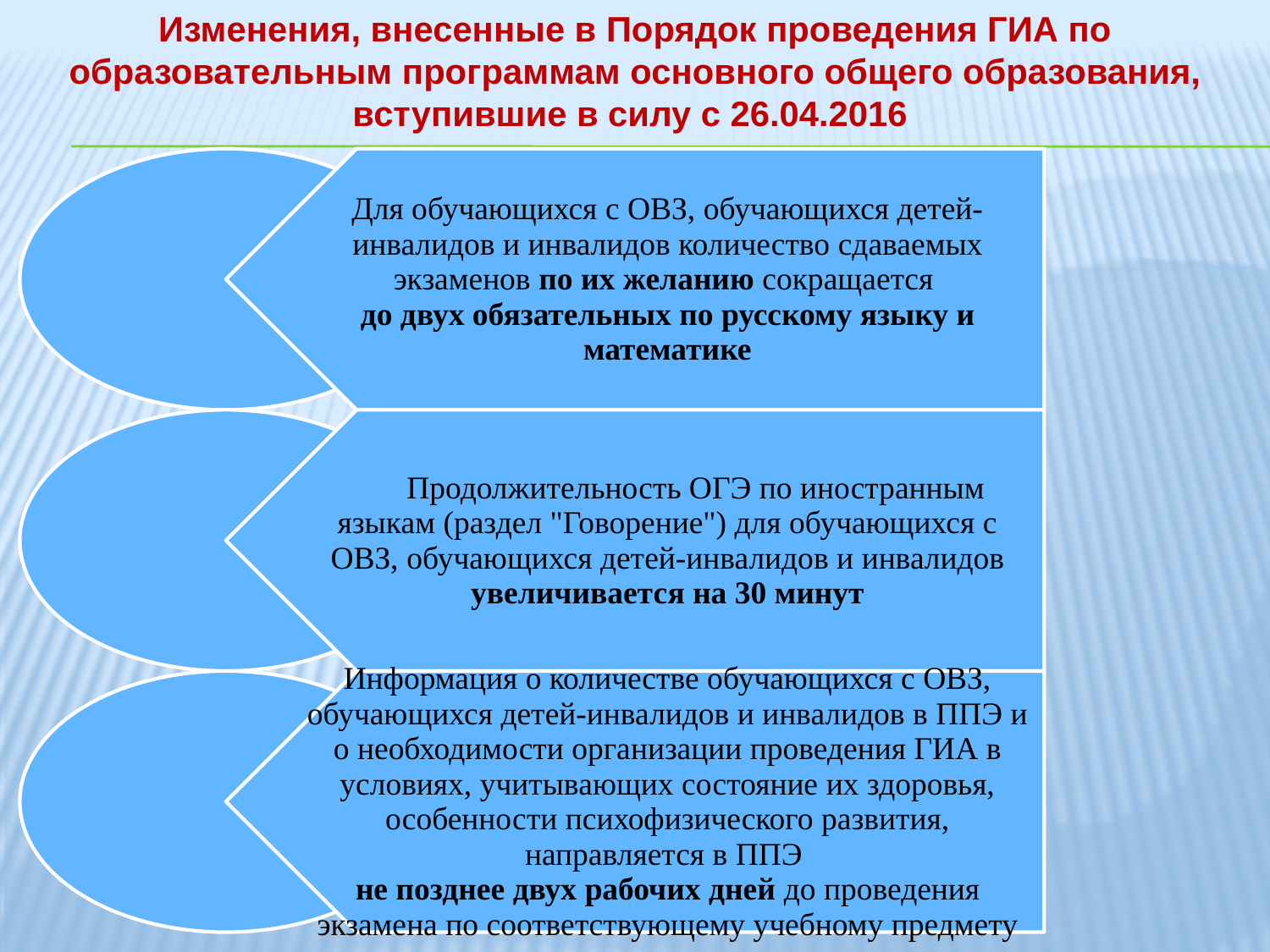

Изменения, внесенные в Порядок проведения ГИА по образовательным программам основного общего образования, вступившие в силу с 26.04.2016
Для обучающихся с ОВЗ, обучающихся детей-инвалидов и инвалидов количество сдаваемых экзаменов по их желанию сокращается
до двух обязательных по русскому языку и математике
       Продолжительность ОГЭ по иностранным языкам (раздел "Говорение") для обучающихся с ОВЗ, обучающихся детей-инвалидов и инвалидов увеличивается на 30 минут
Информация о количестве обучающихся с ОВЗ, обучающихся детей-инвалидов и инвалидов в ППЭ и о необходимости организации проведения ГИА в условиях, учитывающих состояние их здоровья, особенности психофизического развития, направляется в ППЭ
не позднее двух рабочих дней до проведения экзамена по соответствующему учебному предмету